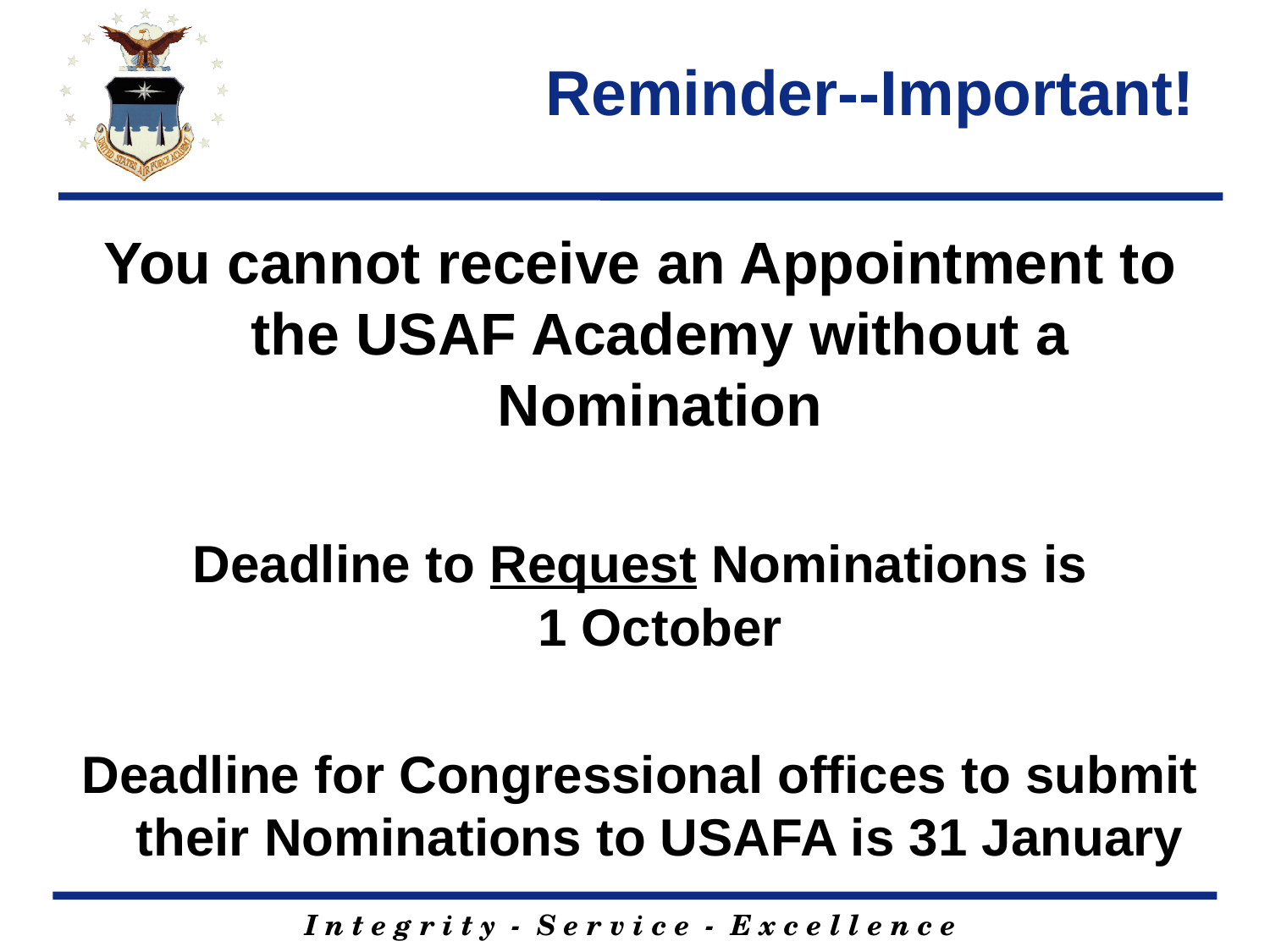

# Reminder--Important!
You cannot receive an Appointment to the USAF Academy without a Nomination

Deadline to Request Nominations is
1 October

Deadline for Congressional offices to submit their Nominations to USAFA is 31 January